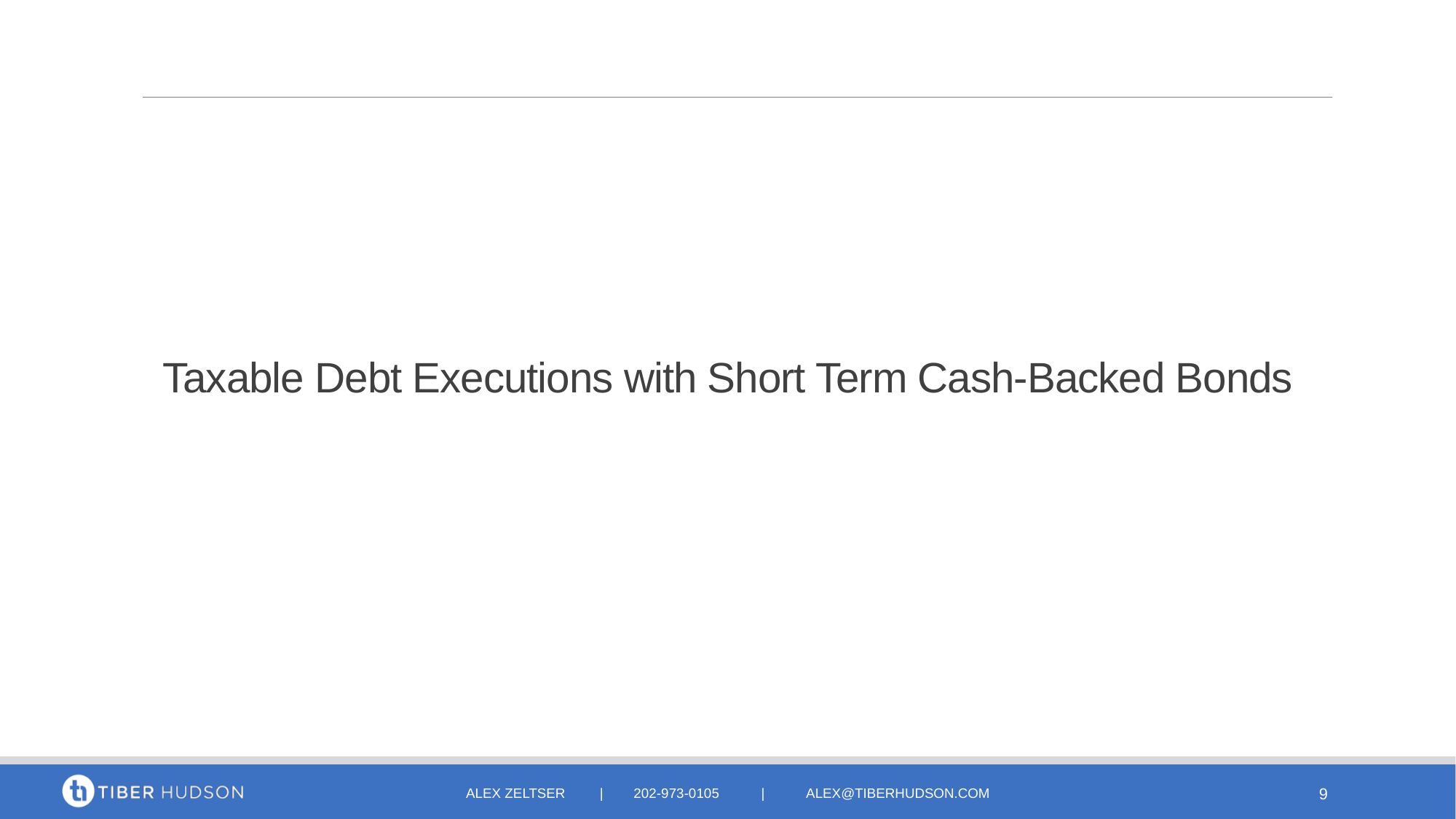

Taxable Debt Executions with Short Term Cash-Backed Bonds
Alex zeltser         |        202-973-0105           |           alex@tiberhudson.com
9